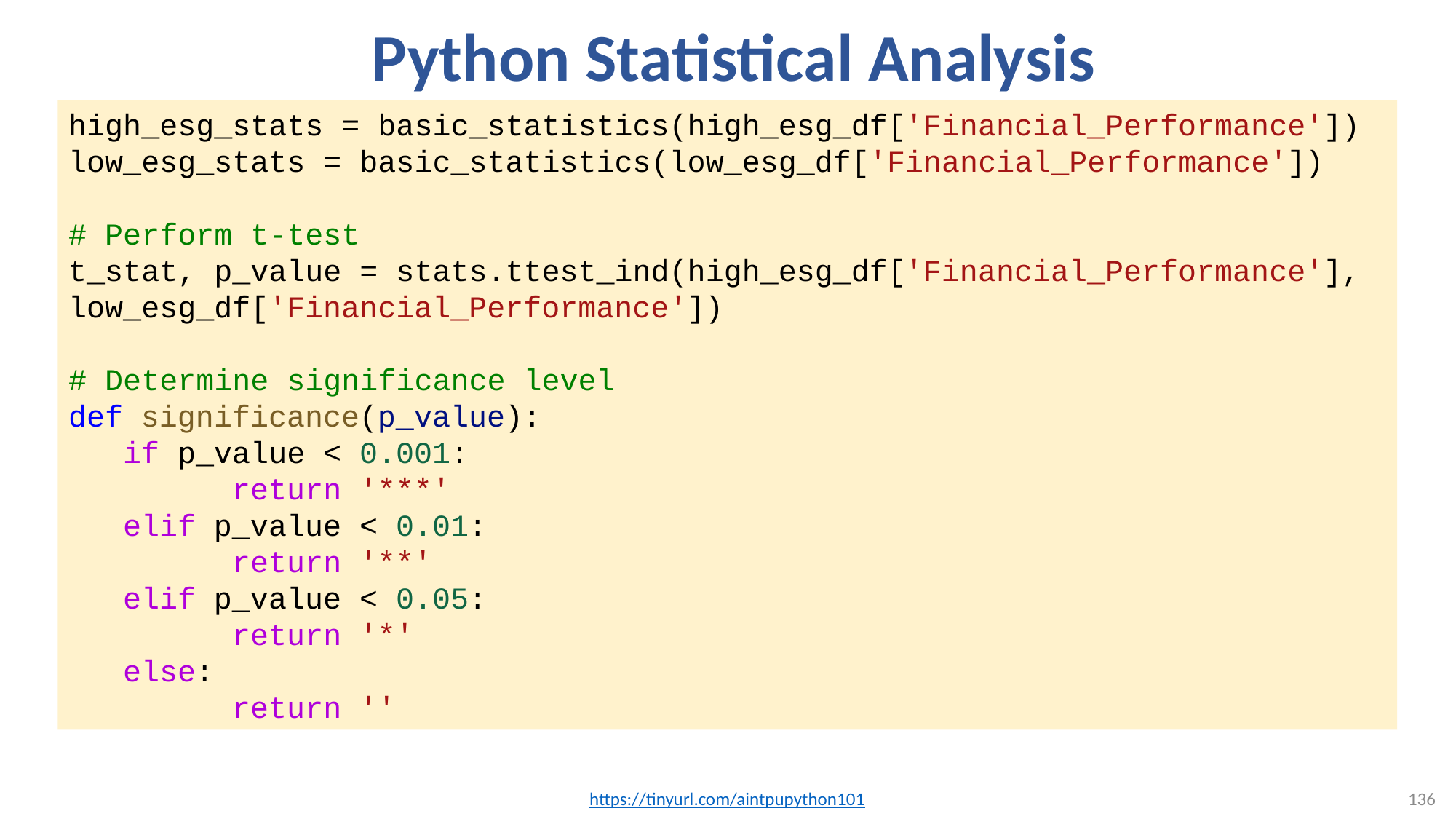

# Python Statistical Analysis
high_esg_stats = basic_statistics(high_esg_df['Financial_Performance'])
low_esg_stats = basic_statistics(low_esg_df['Financial_Performance'])
# Perform t-test
t_stat, p_value = stats.ttest_ind(high_esg_df['Financial_Performance'], low_esg_df['Financial_Performance'])
# Determine significance level
def significance(p_value):
if p_value < 0.001:
	return '***'
elif p_value < 0.01:
	return '**'
elif p_value < 0.05:
	return '*'
else:
	return ''
https://tinyurl.com/aintpupython101
136